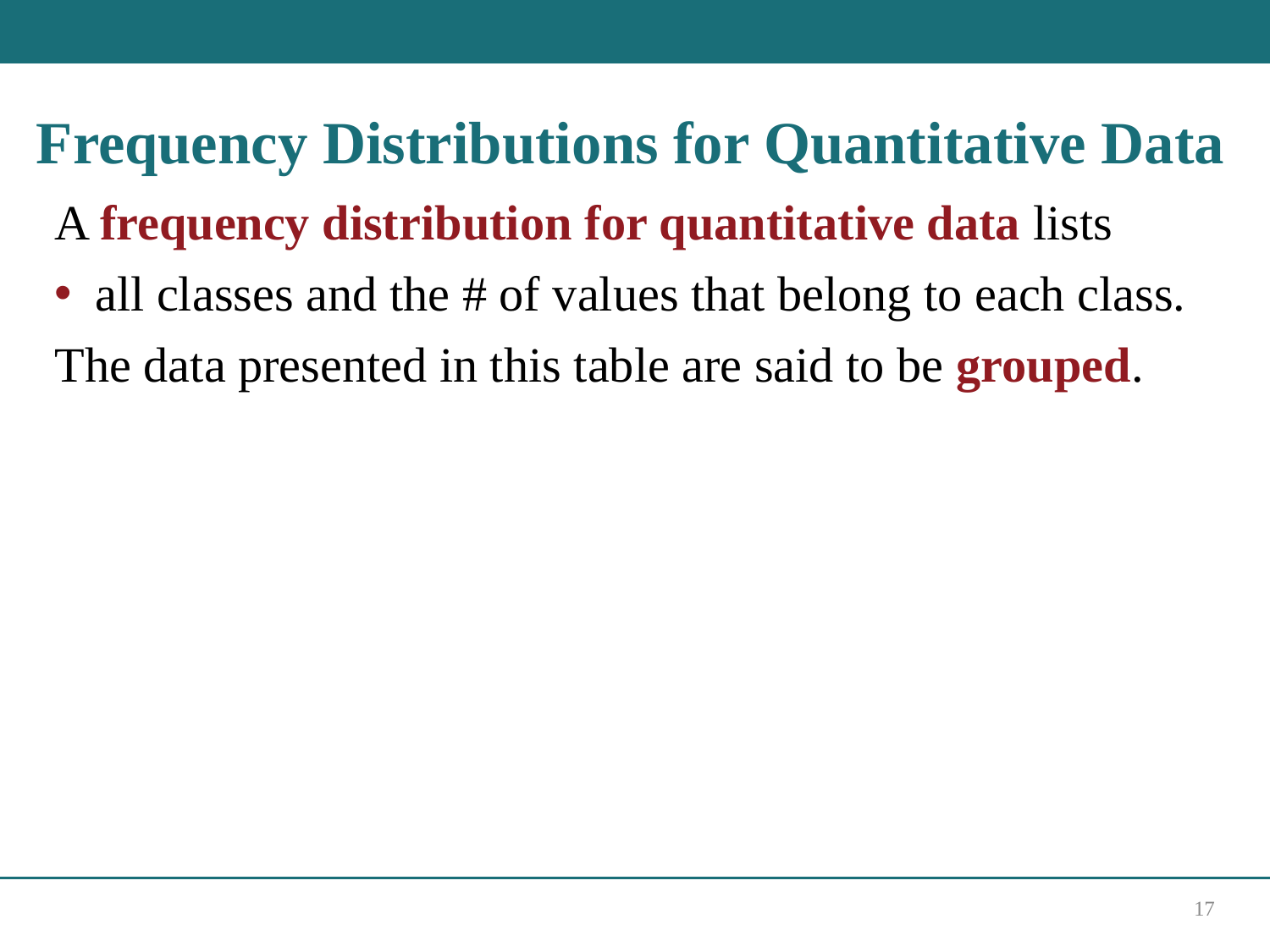

# Frequency Distributions for Quantitative Data
A frequency distribution for quantitative data lists
all classes and the # of values that belong to each class.
The data presented in this table are said to be grouped.
17